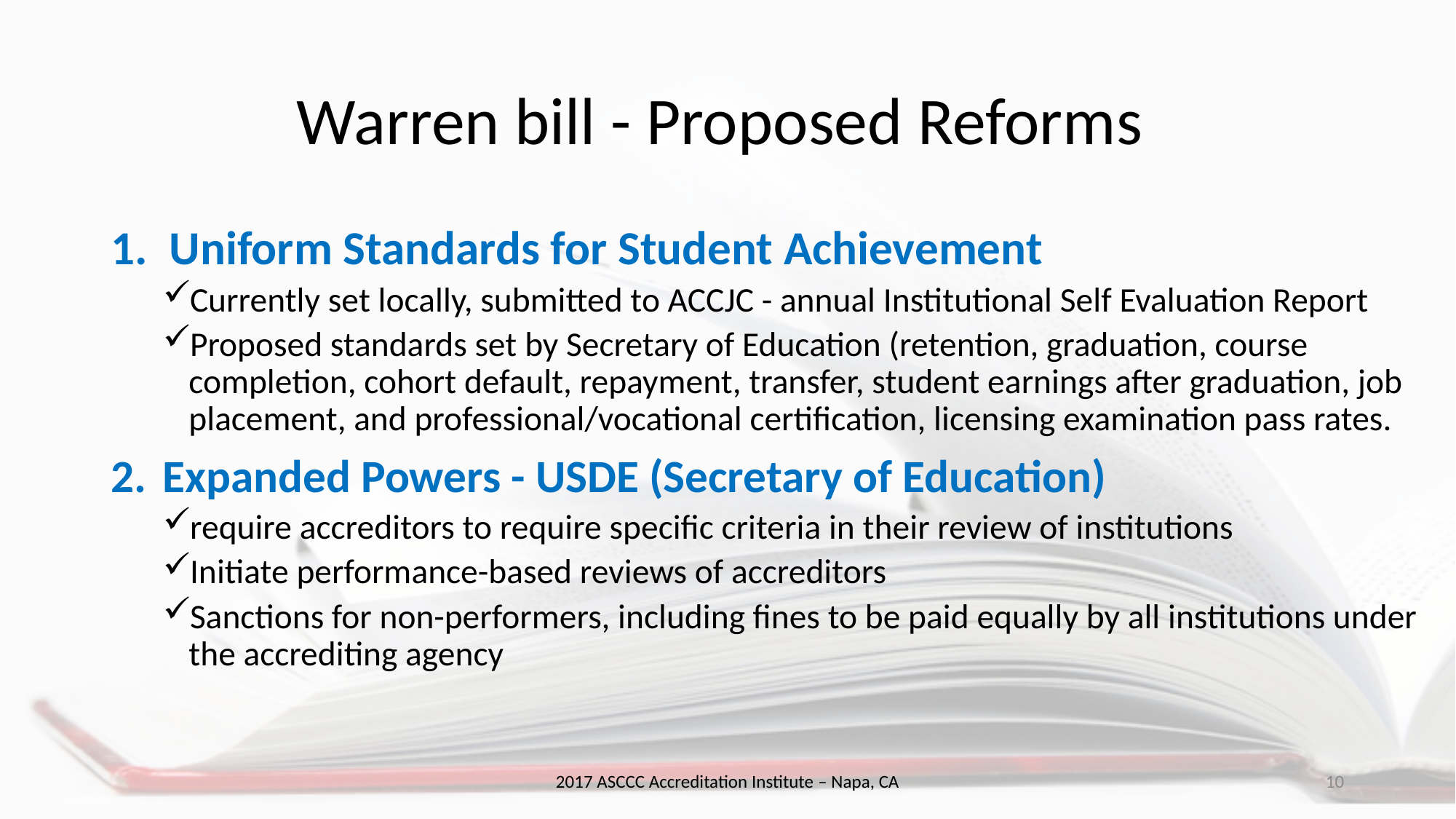

# Warren bill - Proposed Reforms
Uniform Standards for Student Achievement
Currently set locally, submitted to ACCJC - annual Institutional Self Evaluation Report
Proposed standards set by Secretary of Education (retention, graduation, course completion, cohort default, repayment, transfer, student earnings after graduation, job placement, and professional/vocational certification, licensing examination pass rates.
Expanded Powers - USDE (Secretary of Education)
require accreditors to require specific criteria in their review of institutions
Initiate performance-based reviews of accreditors
Sanctions for non-performers, including fines to be paid equally by all institutions under the accrediting agency

2017 ASCCC Accreditation Institute – Napa, CA
10